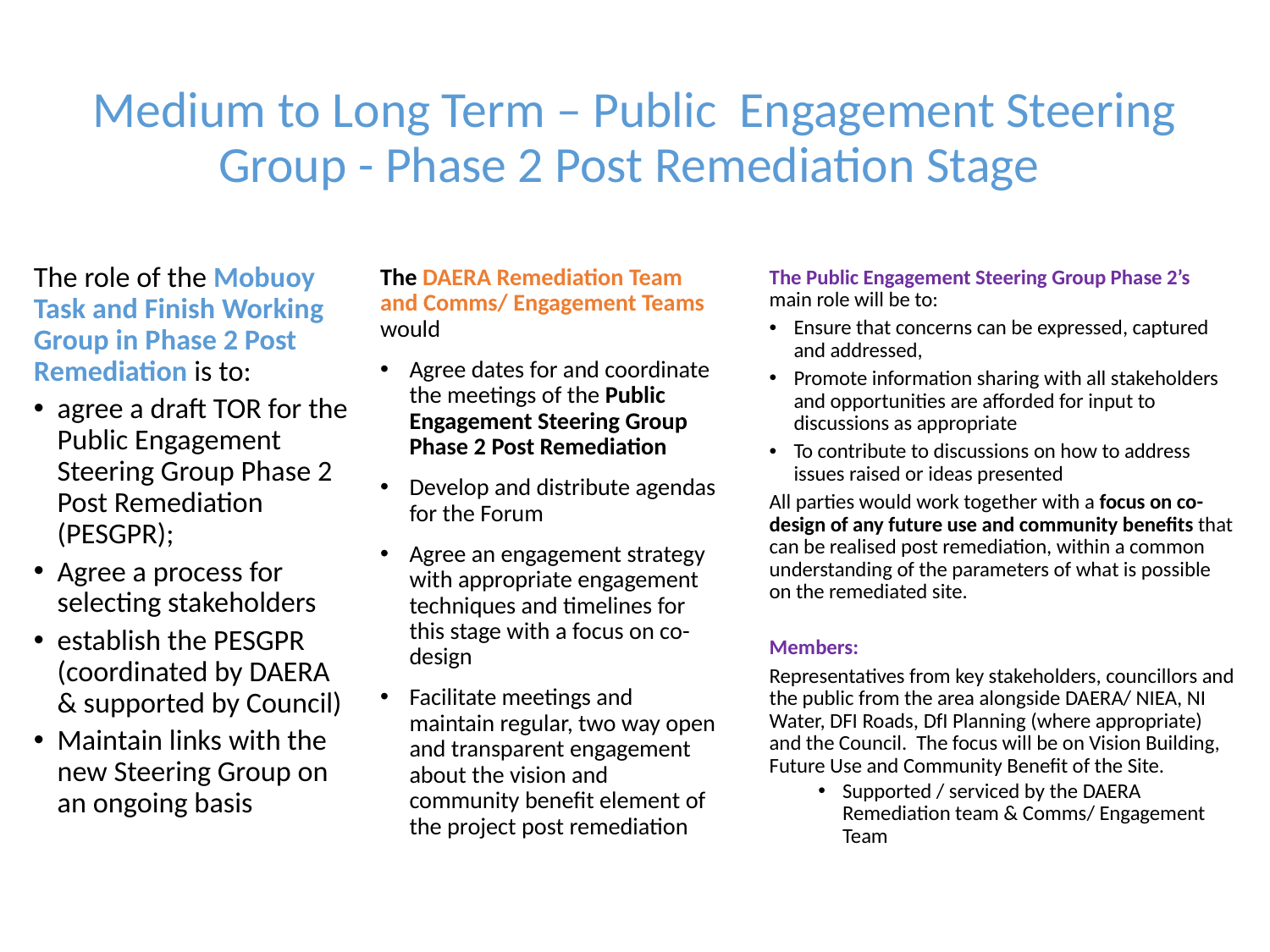

# Medium to Long Term – Public  Engagement Steering Group - Phase 2 Post Remediation Stage
The role of the Mobuoy Task and Finish Working Group in Phase 2 Post Remediation is to:
agree a draft TOR for the Public Engagement Steering Group Phase 2 Post Remediation (PESGPR);
Agree a process for selecting stakeholders
establish the PESGPR (coordinated by DAERA & supported by Council)
Maintain links with the new Steering Group on an ongoing basis

The DAERA Remediation Team and Comms/ Engagement Teams would
Agree dates for and coordinate the meetings of the Public Engagement Steering Group Phase 2 Post Remediation
Develop and distribute agendas for the Forum
Agree an engagement strategy with appropriate engagement techniques and timelines for this stage with a focus on co-design
Facilitate meetings and maintain regular, two way open and transparent engagement about the vision and community benefit element of the project post remediation

The Public Engagement Steering Group Phase 2’s main role will be to:
Ensure that concerns can be expressed, captured and addressed,
Promote information sharing with all stakeholders and opportunities are afforded for input to discussions as appropriate
To contribute to discussions on how to address issues raised or ideas presented
All parties would work together with a focus on co-design of any future use and community benefits that can be realised post remediation, within a common understanding of the parameters of what is possible on the remediated site.

Members:
Representatives from key stakeholders, councillors and the public from the area alongside DAERA/ NIEA, NI Water, DFI Roads, DfI Planning (where appropriate) and the Council.  The focus will be on Vision Building, Future Use and Community Benefit of the Site.
Supported / serviced by the DAERA Remediation team & Comms/ Engagement Team